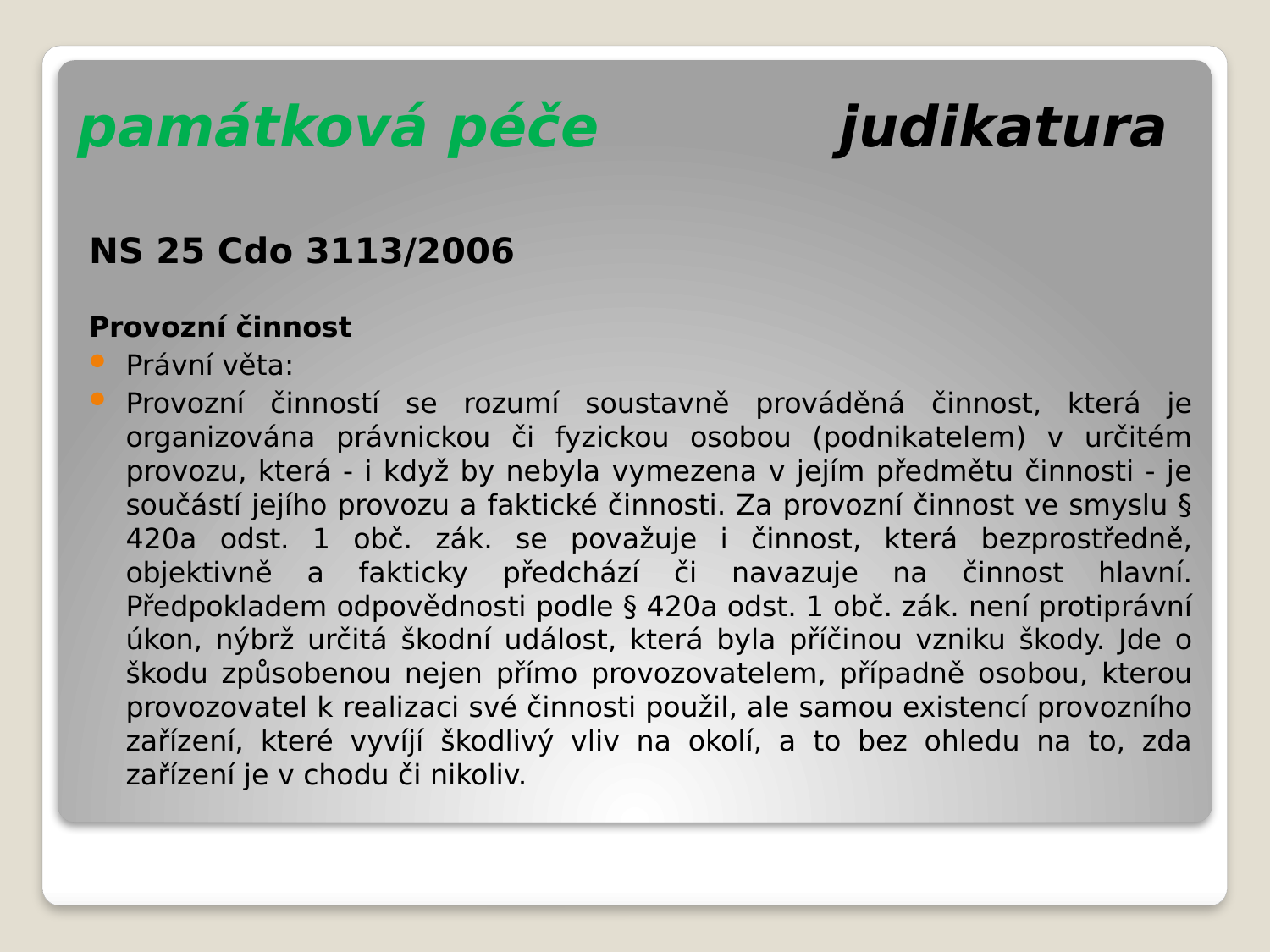

# památková péče		judikatura

NS 25 Cdo 3113/2006

Provozní činnost
Právní věta:
Provozní činností se rozumí soustavně prováděná činnost, která je organizována právnickou či fyzickou osobou (podnikatelem) v určitém provozu, která - i když by nebyla vymezena v jejím předmětu činnosti - je součástí jejího provozu a faktické činnosti. Za provozní činnost ve smyslu § 420a odst. 1 obč. zák. se považuje i činnost, která bezprostředně, objektivně a fakticky předchází či navazuje na činnost hlavní. Předpokladem odpovědnosti podle § 420a odst. 1 obč. zák. není protiprávní úkon, nýbrž určitá škodní událost, která byla příčinou vzniku škody. Jde o škodu způsobenou nejen přímo provozovatelem, případně osobou, kterou provozovatel k realizaci své činnosti použil, ale samou existencí provozního zařízení, které vyvíjí škodlivý vliv na okolí, a to bez ohledu na to, zda zařízení je v chodu či nikoliv.